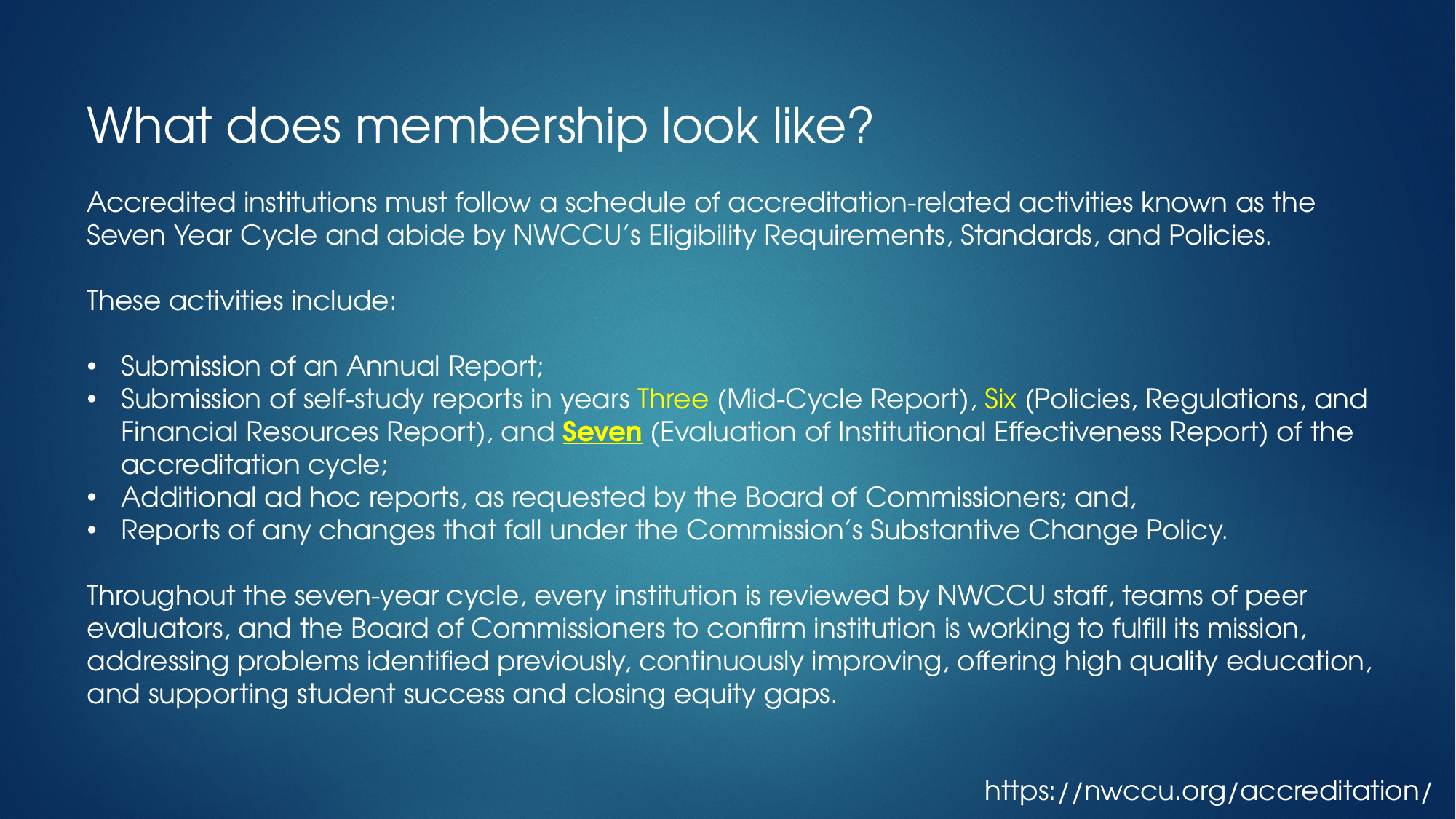

What does membership look like?

Accredited institutions must follow a schedule of accreditation-related activities known as the Seven Year Cycle and abide by NWCCU’s Eligibility Requirements, Standards, and Policies.

These activities include:

Submission of an Annual Report;
Submission of self-study reports in years Three (Mid-Cycle Report), Six (Policies, Regulations, and Financial Resources Report), and Seven (Evaluation of Institutional Effectiveness Report) of the accreditation cycle;
Additional ad hoc reports, as requested by the Board of Commissioners; and,
Reports of any changes that fall under the Commission’s Substantive Change Policy.

Throughout the seven-year cycle, every institution is reviewed by NWCCU staff, teams of peer evaluators, and the Board of Commissioners to confirm institution is working to fulfill its mission, addressing problems identified previously, continuously improving, offering high quality education, and supporting student success and closing equity gaps.
https://nwccu.org/accreditation/